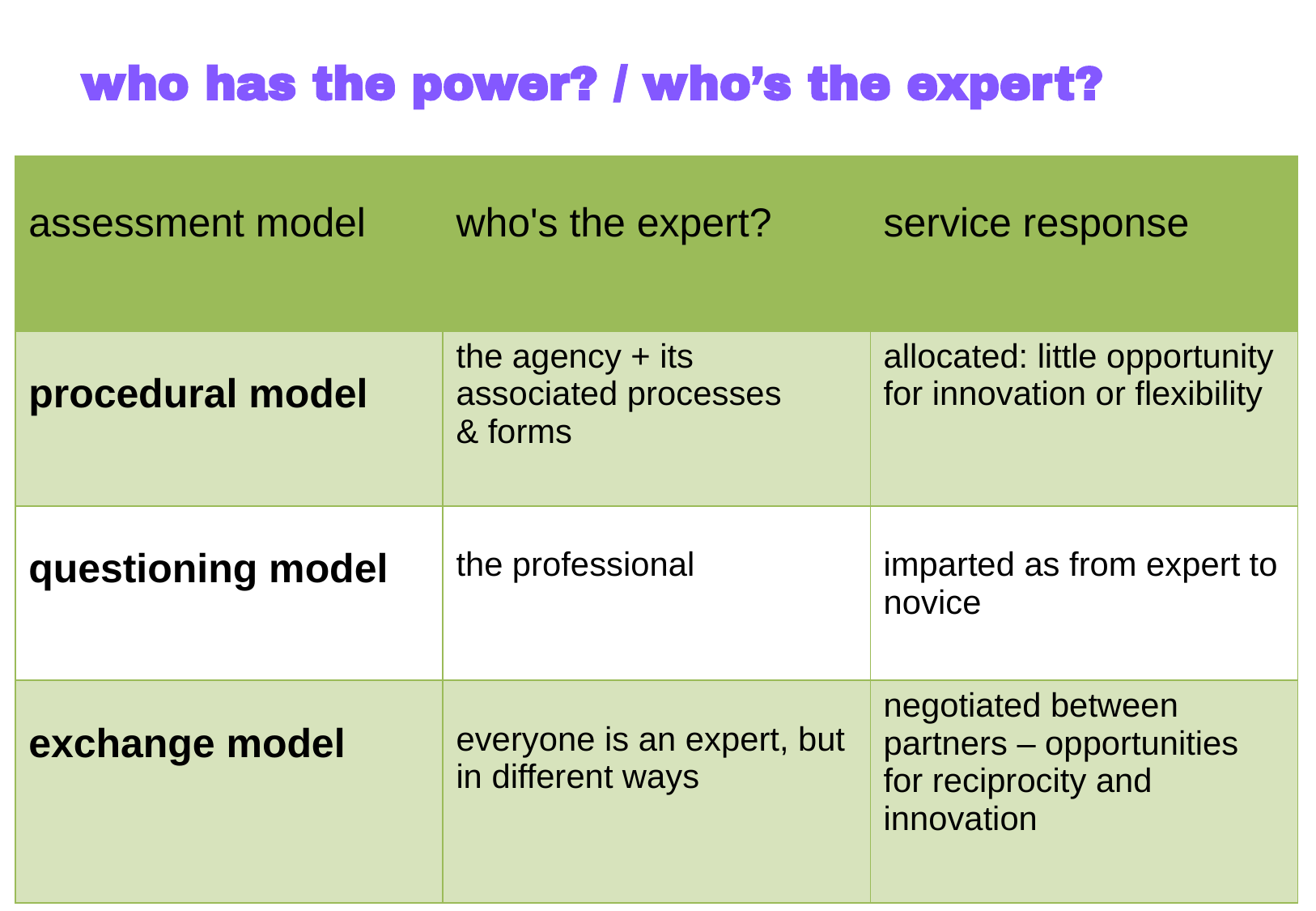

who has the power? / who’s the expert?

| assessment model | who's the expert? | service response |
| --- | --- | --- |
| procedural model | the agency + its associated processes & forms | allocated: little opportunity for innovation or flexibility |
| questioning model | the professional | imparted as from expert to novice |
| exchange model | everyone is an expert, but in different ways | negotiated between partners – opportunities for reciprocity and innovation |